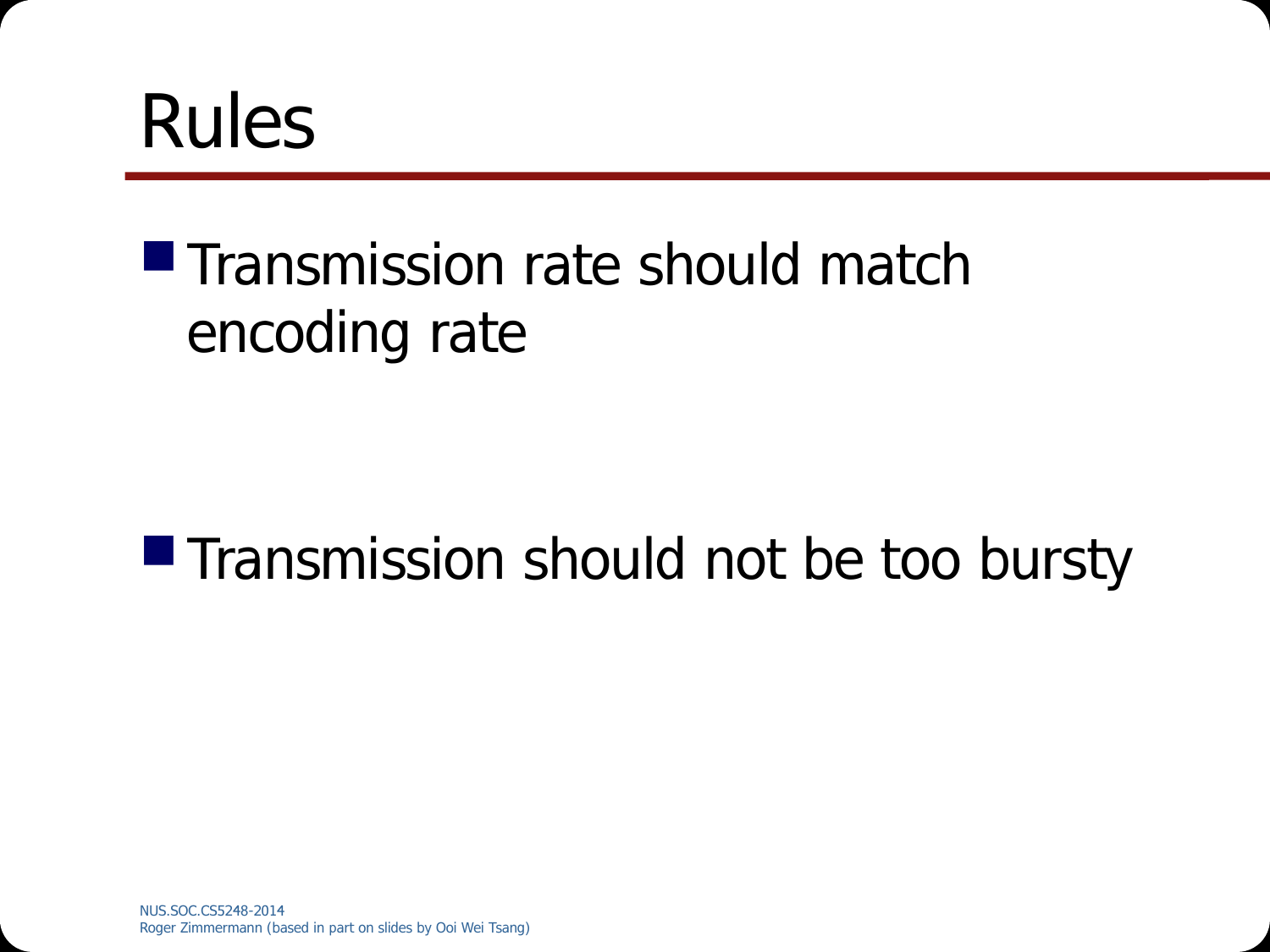

# Rules
Transmission rate should match encoding rate

Transmission should not be too bursty

NUS.SOC.CS5248-2014
Roger Zimmermann (based in part on slides by Ooi Wei Tsang)